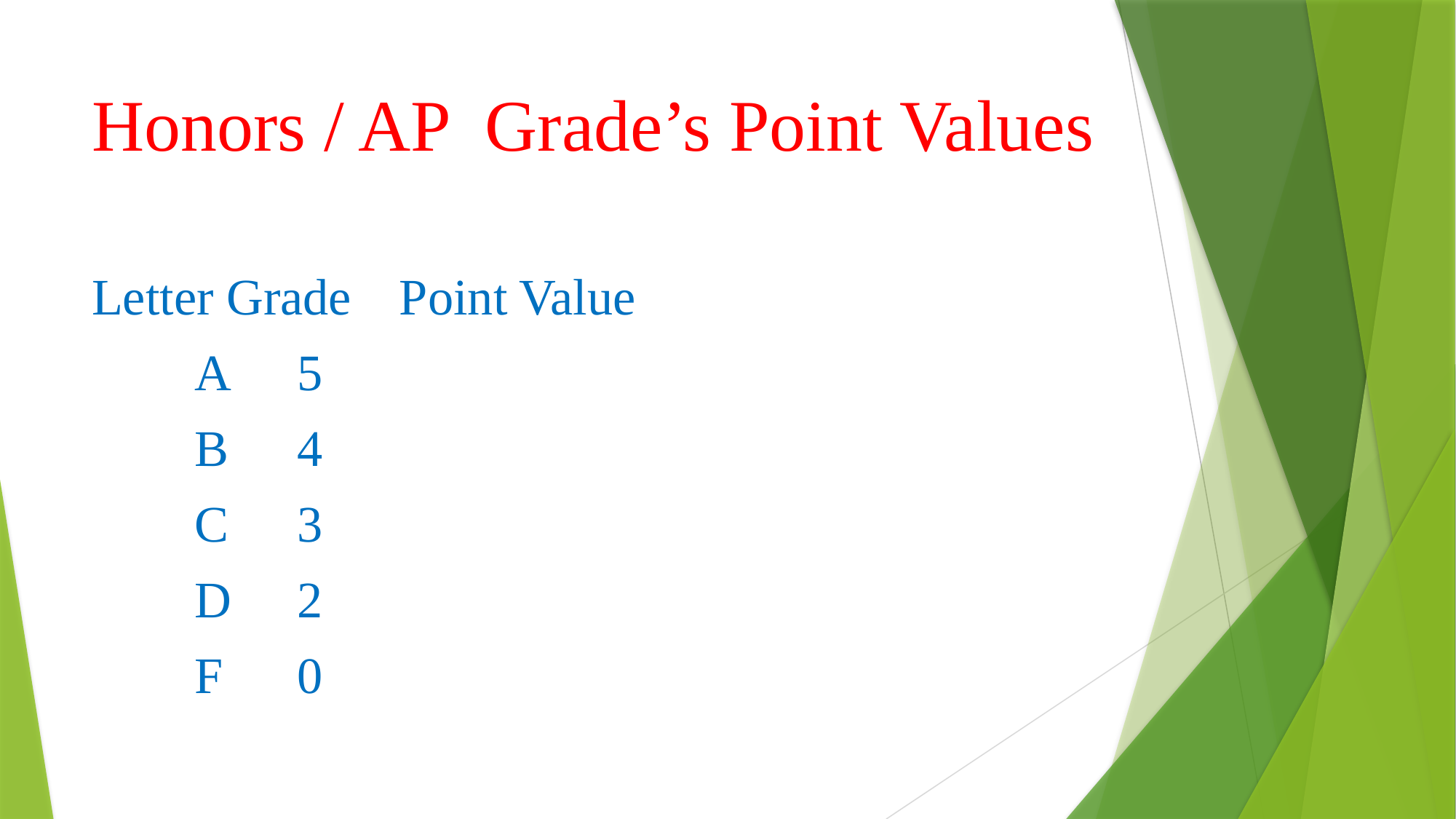

# Honors / AP  Grade’s Point Values
Letter Grade			Point Value
		A								5
		B								4
		C								3
		D								2
		F								0